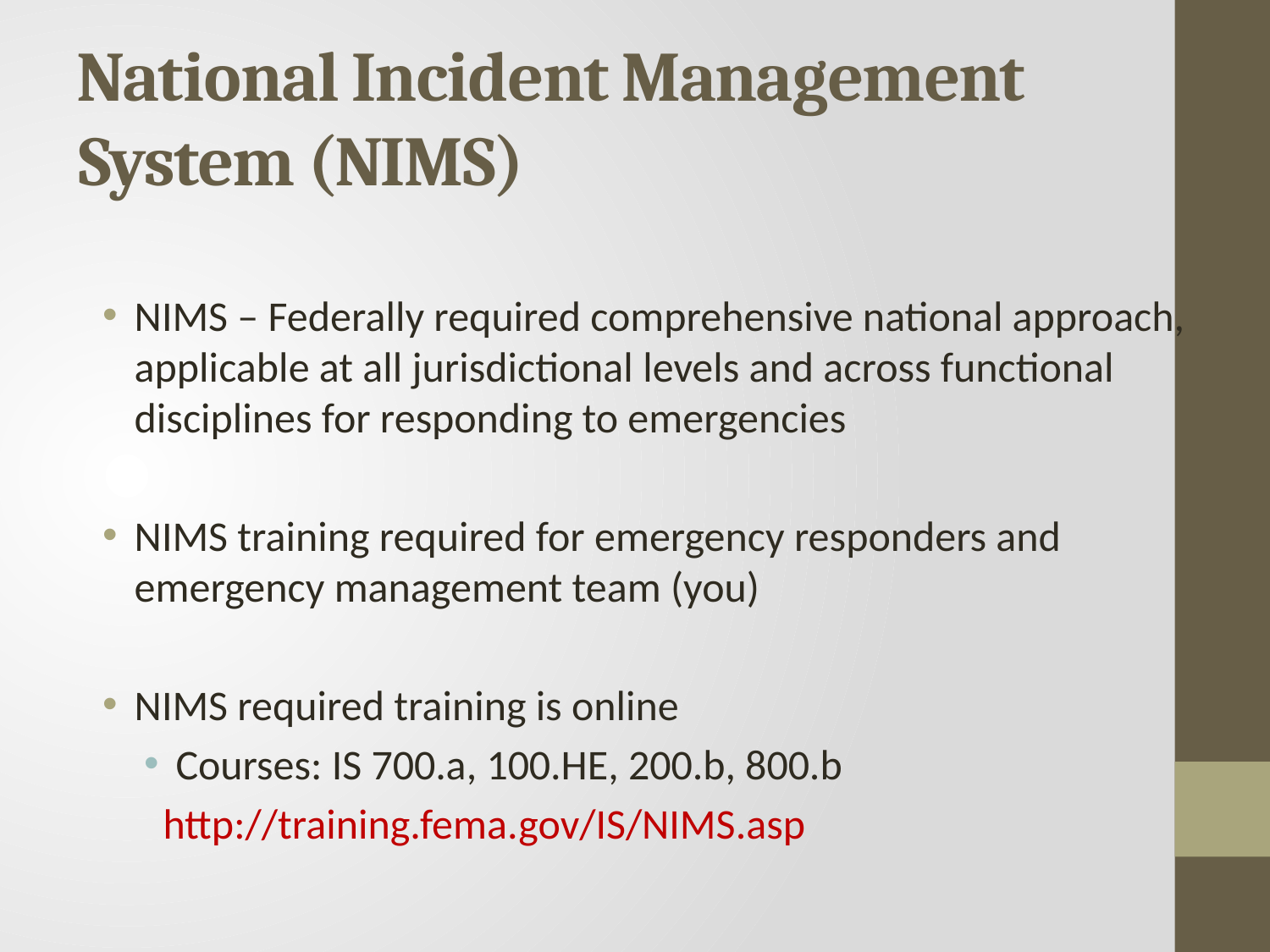

# National Incident Management System (NIMS)
NIMS – Federally required comprehensive national approach, applicable at all jurisdictional levels and across functional disciplines for responding to emergencies

NIMS training required for emergency responders and emergency management team (you)

NIMS required training is online
Courses: IS 700.a, 100.HE, 200.b, 800.b
	   http://training.fema.gov/IS/NIMS.asp